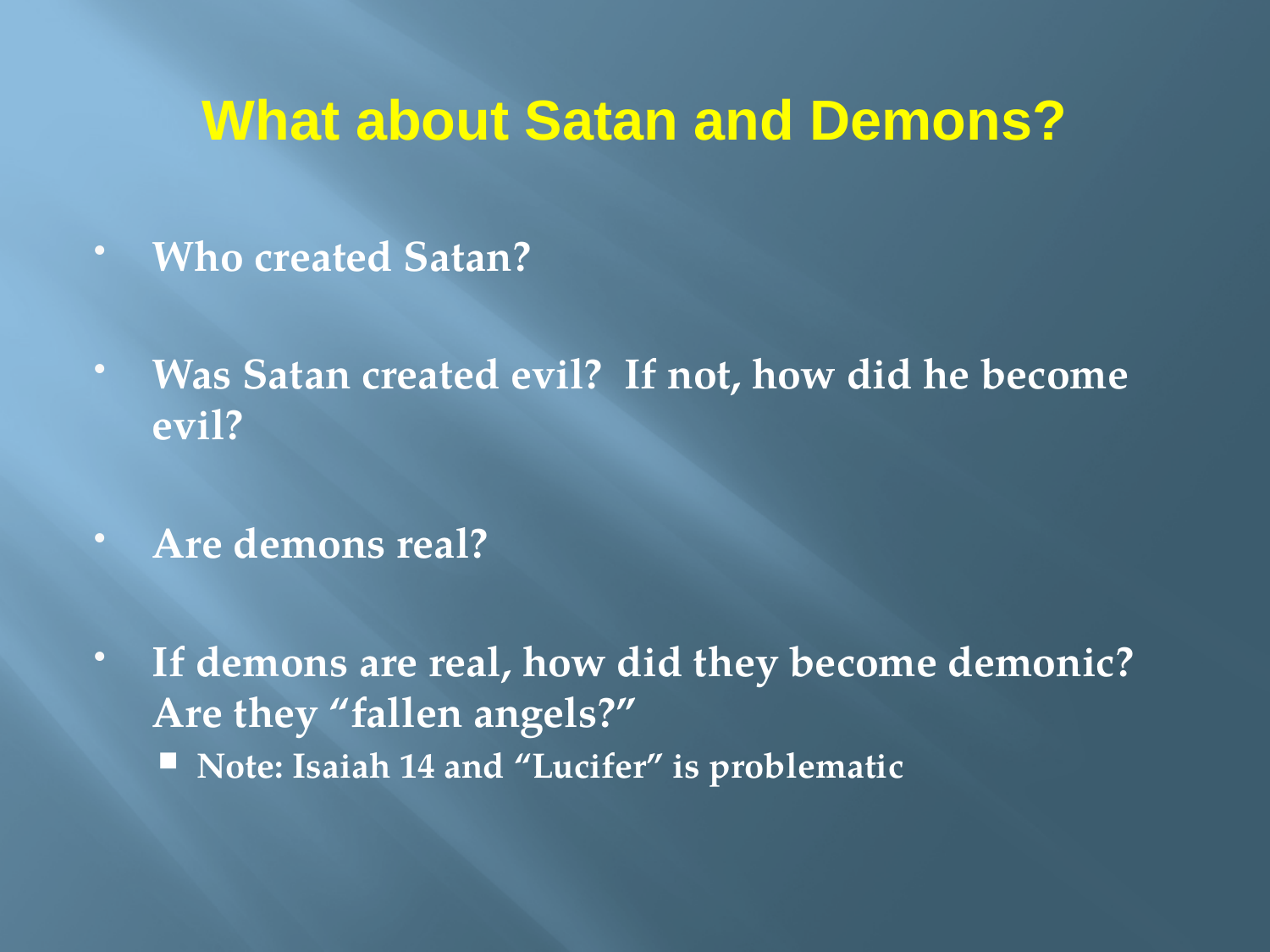

# What about Satan and Demons?
Who created Satan?

Was Satan created evil?  If not, how did he become evil?

Are demons real?

If demons are real, how did they become demonic?  Are they “fallen angels?”
Note: Isaiah 14 and “Lucifer” is problematic